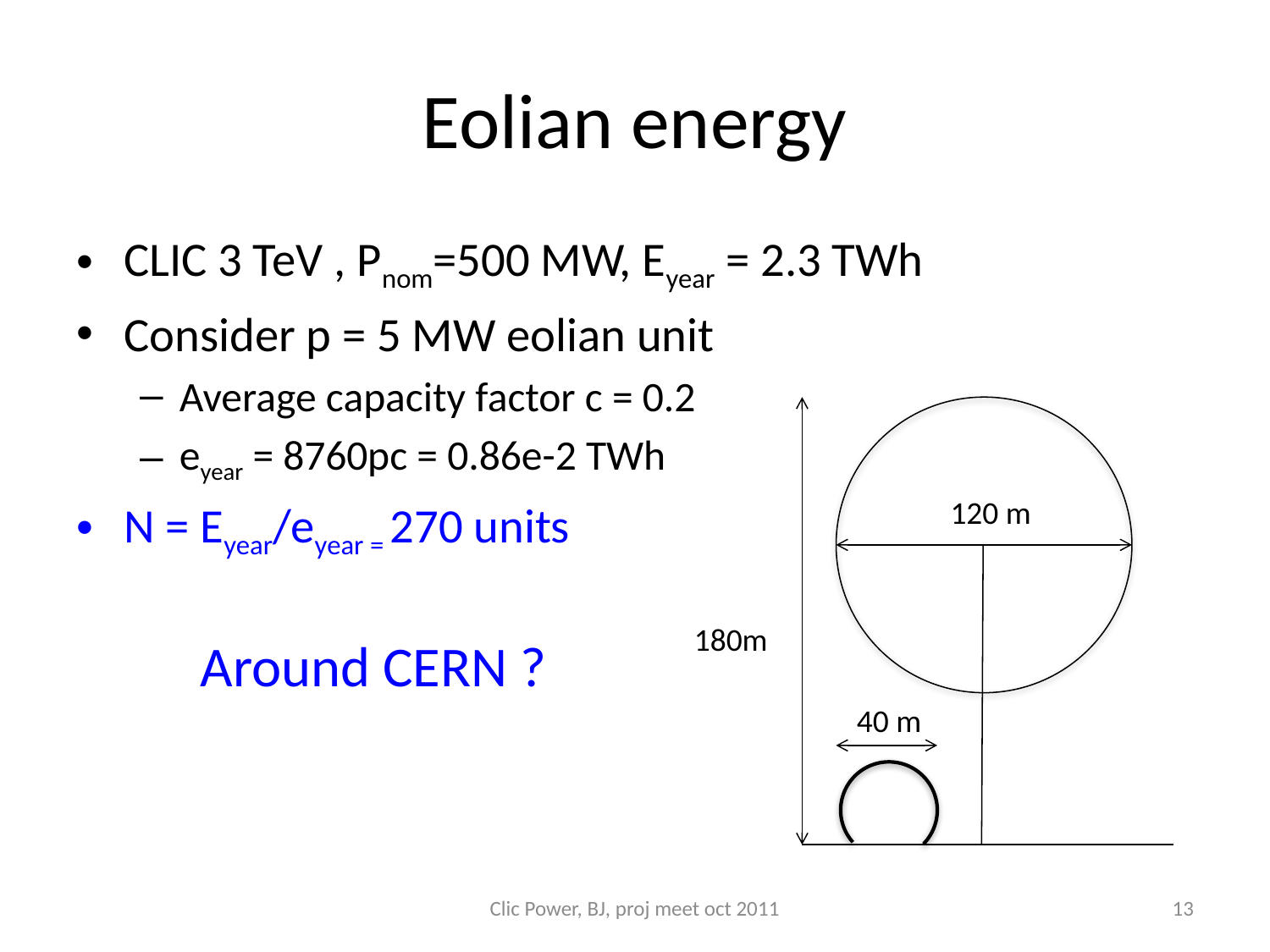

# Eolian energy
CLIC 3 TeV , Pnom=500 MW, Eyear = 2.3 TWh
Consider p = 5 MW eolian unit
Average capacity factor c = 0.2
eyear = 8760pc = 0.86e-2 TWh
N = Eyear/eyear = 270 units

120 m
180m
Around CERN ?
40 m

Clic Power, BJ, proj meet oct 2011
13